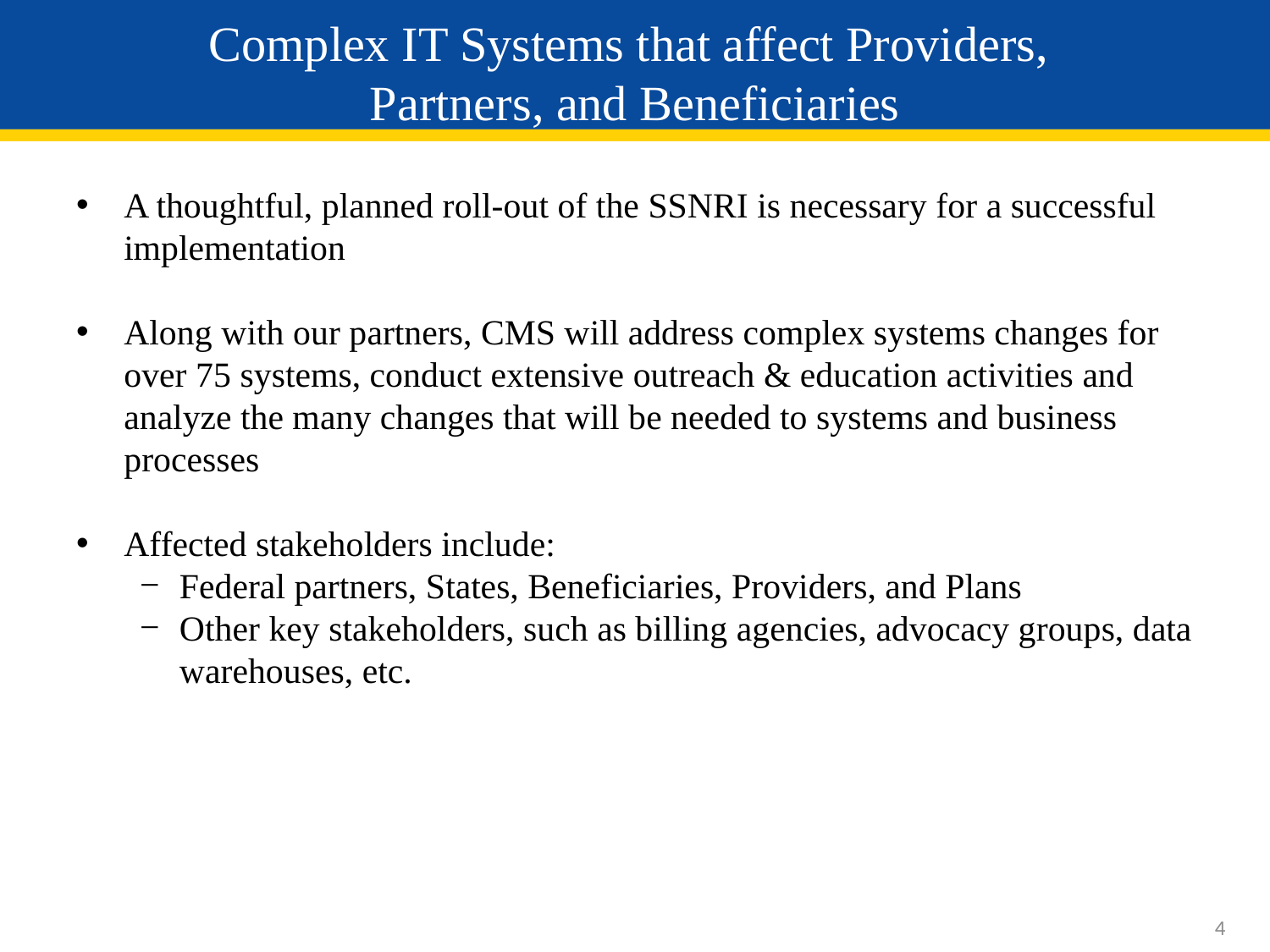

# Complex IT Systems that affect Providers, Partners, and Beneficiaries
A thoughtful, planned roll-out of the SSNRI is necessary for a successful implementation

Along with our partners, CMS will address complex systems changes for over 75 systems, conduct extensive outreach & education activities and analyze the many changes that will be needed to systems and business processes

Affected stakeholders include:
Federal partners, States, Beneficiaries, Providers, and Plans
Other key stakeholders, such as billing agencies, advocacy groups, data warehouses, etc.

4